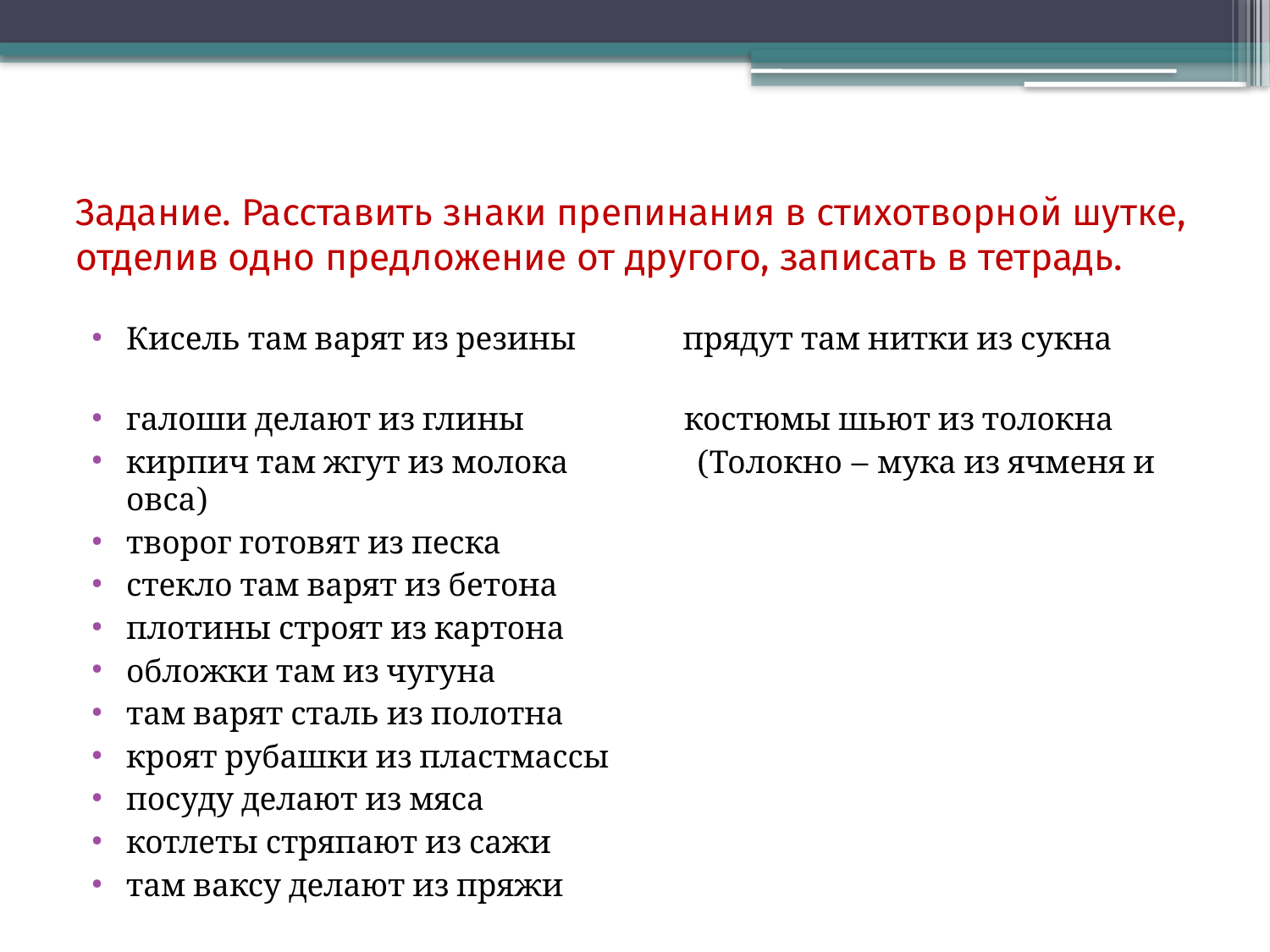

# Задание. Расставить знаки препинания в стихотворной шутке, отделив одно предложение от другого, записать в тетрадь.
Кисель там варят из резины              прядут там нитки из сукна
галоши делают из глины                     костюмы шьют из толокна
кирпич там жгут из молока                 (Толокно – мука из ячменя и овса)
творог готовят из песка
стекло там варят из бетона
плотины строят из картона
обложки там из чугуна
там варят сталь из полотна
кроят рубашки из пластмассы
посуду делают из мяса
котлеты стряпают из сажи
там ваксу делают из пряжи